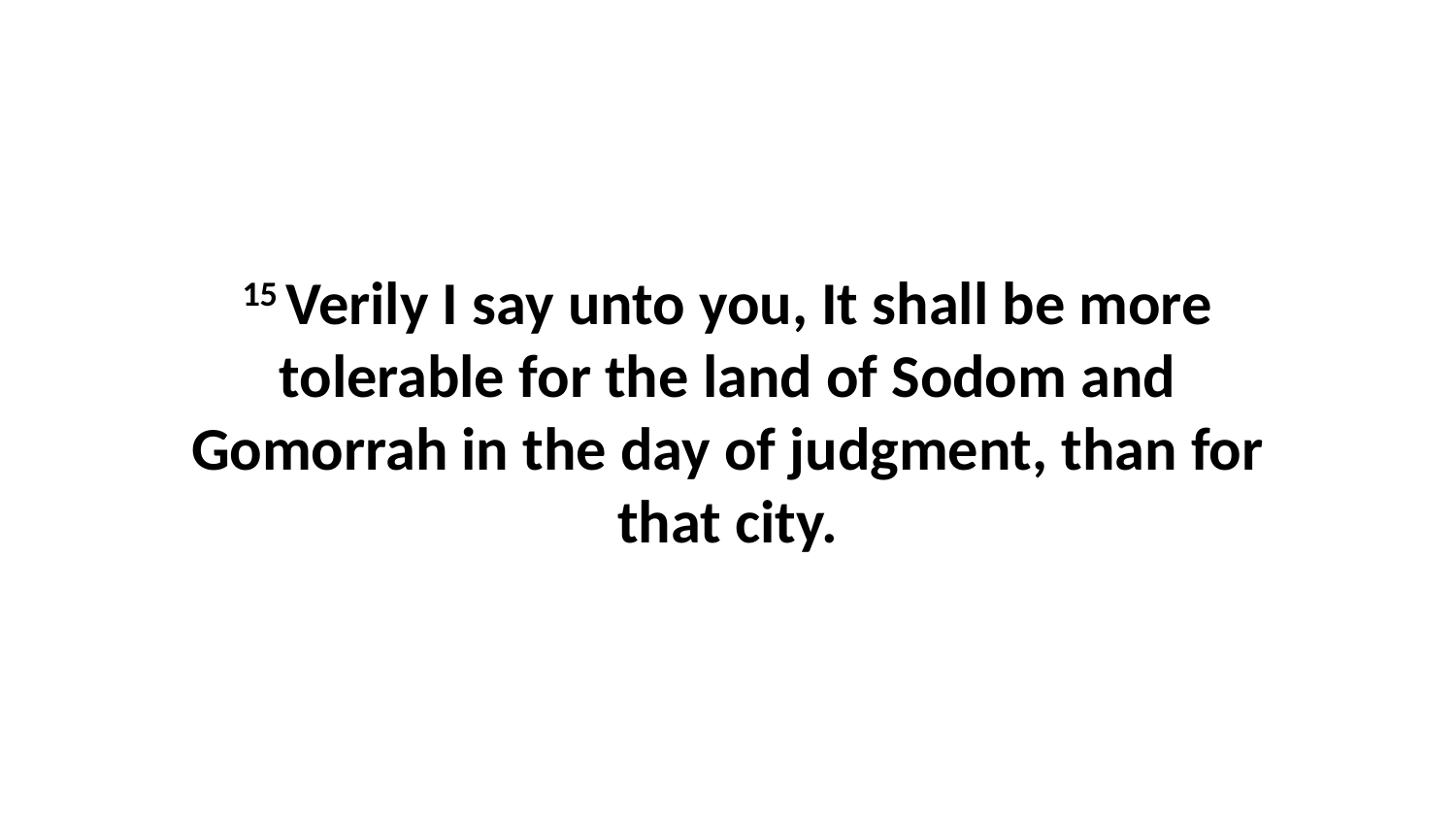

15 Verily I say unto you, It shall be more tolerable for the land of Sodom and Gomorrah in the day of judgment, than for that city.